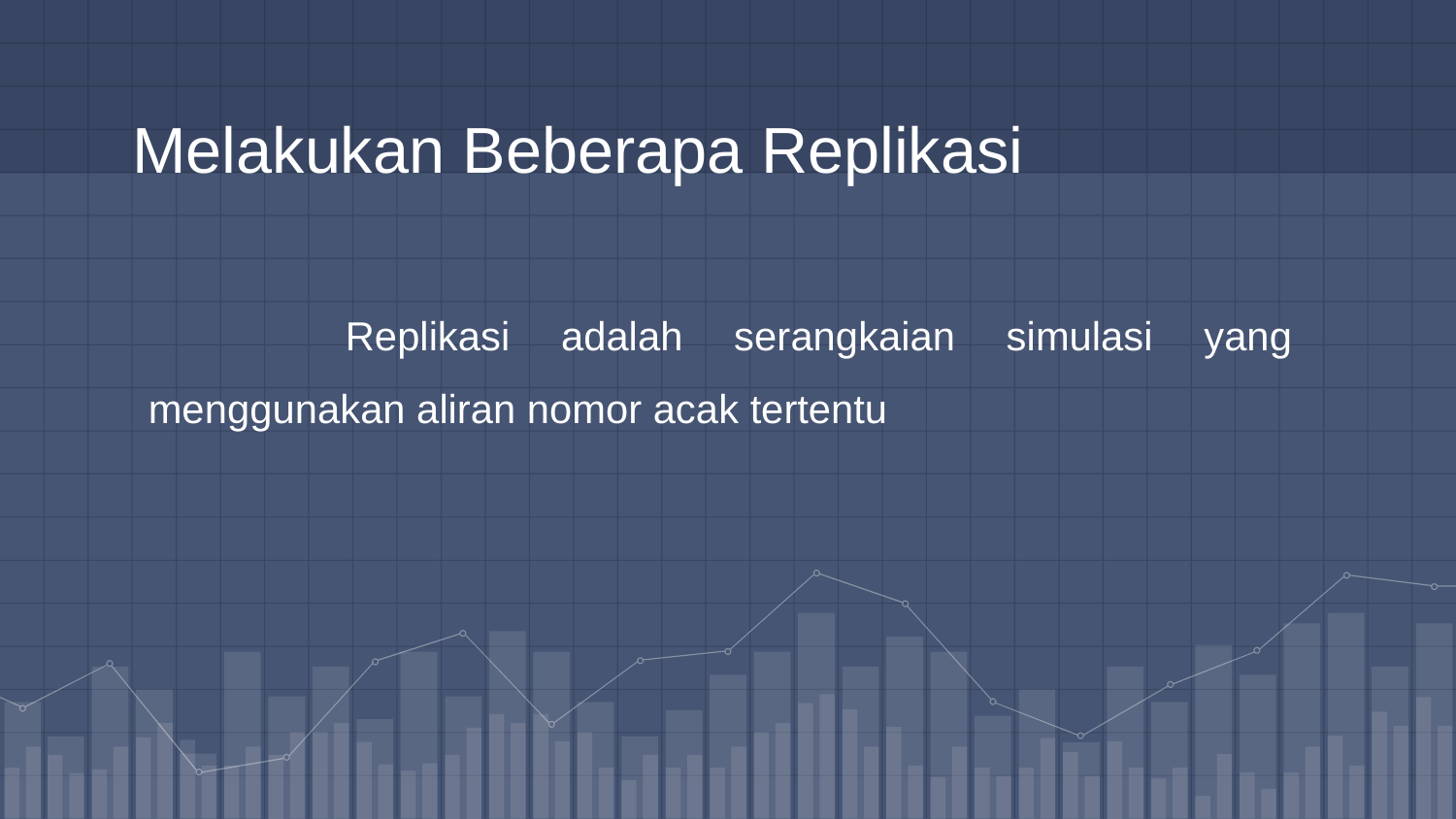

# Melakukan Beberapa Replikasi

	 Replikasi adalah serangkaian simulasi yang menggunakan aliran nomor acak tertentu